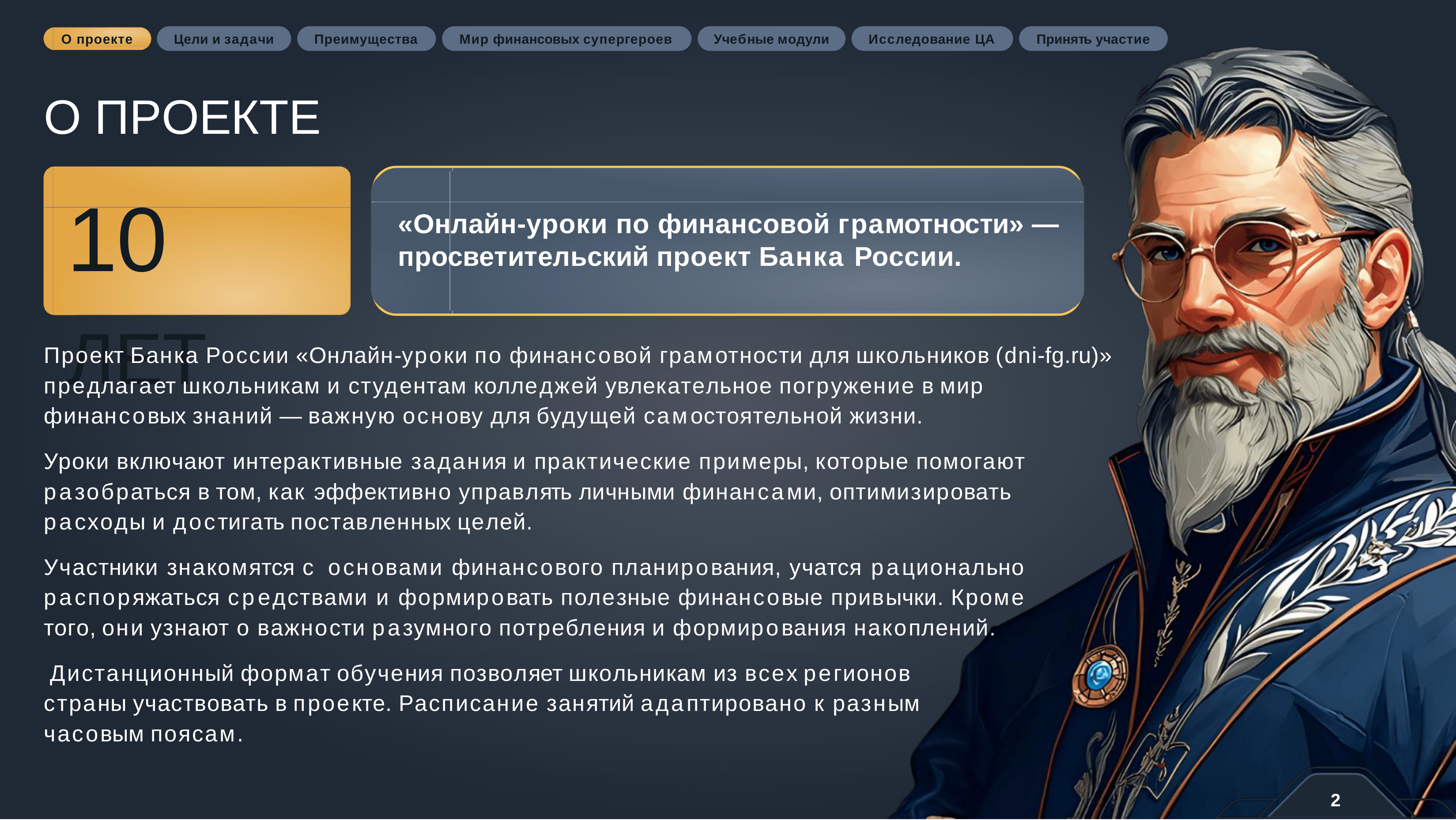

О проекте
Цели и задачи
Преимущества
Мир финансовых супергероев
Учебные модули
Исследование ЦА
Принять участие

О ПРОЕКТЕ

10 ЛЕТ
«Онлайн-уроки по финансовой грамотности» — просветительский проект Банка России.
Проект Банка России «Онлайн-уроки по финансовой грамотности для школьников (dni-fg.ru)» предлагает школьникам и студентам колледжей увлекательное погружение в мир финансовых знаний — важную основу для будущей самостоятельной жизни.

Уроки включают интерактивные задания и практические примеры, которые помогают разобраться в том, как эффективно управлять личными финансами, оптимизировать расходы и достигать поставленных целей.

Участники знакомятся с основами финансового планирования, учатся рационально распоряжаться средствами и формировать полезные финансовые привычки. Кроме того, они узнают о важности разумного потребления и формирования накоплений.

Дистанционный формат обучения позволяет школьникам из всех регионов страны участвовать в проекте. Расписание занятий адаптировано к разным часовым поясам.

2